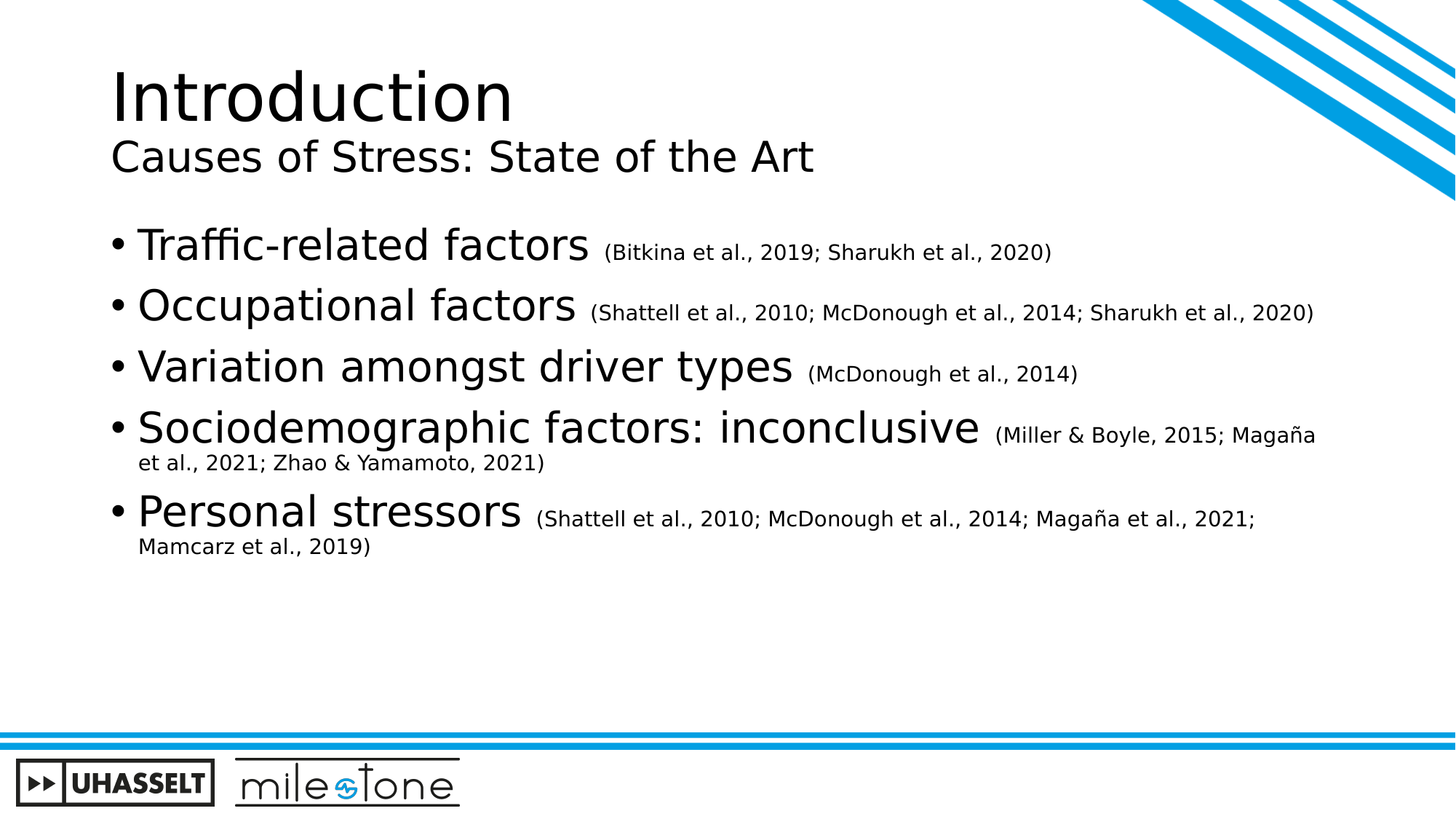

# Introduction Causes of Stress: State of the Art
Traffic-related factors (Bitkina et al., 2019; Sharukh et al., 2020)
Occupational factors (Shattell et al., 2010; McDonough et al., 2014; Sharukh et al., 2020)
Variation amongst driver types (McDonough et al., 2014)
Sociodemographic factors: inconclusive (Miller & Boyle, 2015; Magaña et al., 2021; Zhao & Yamamoto, 2021)
Personal stressors (Shattell et al., 2010; McDonough et al., 2014; Magaña et al., 2021; Mamcarz et al., 2019)